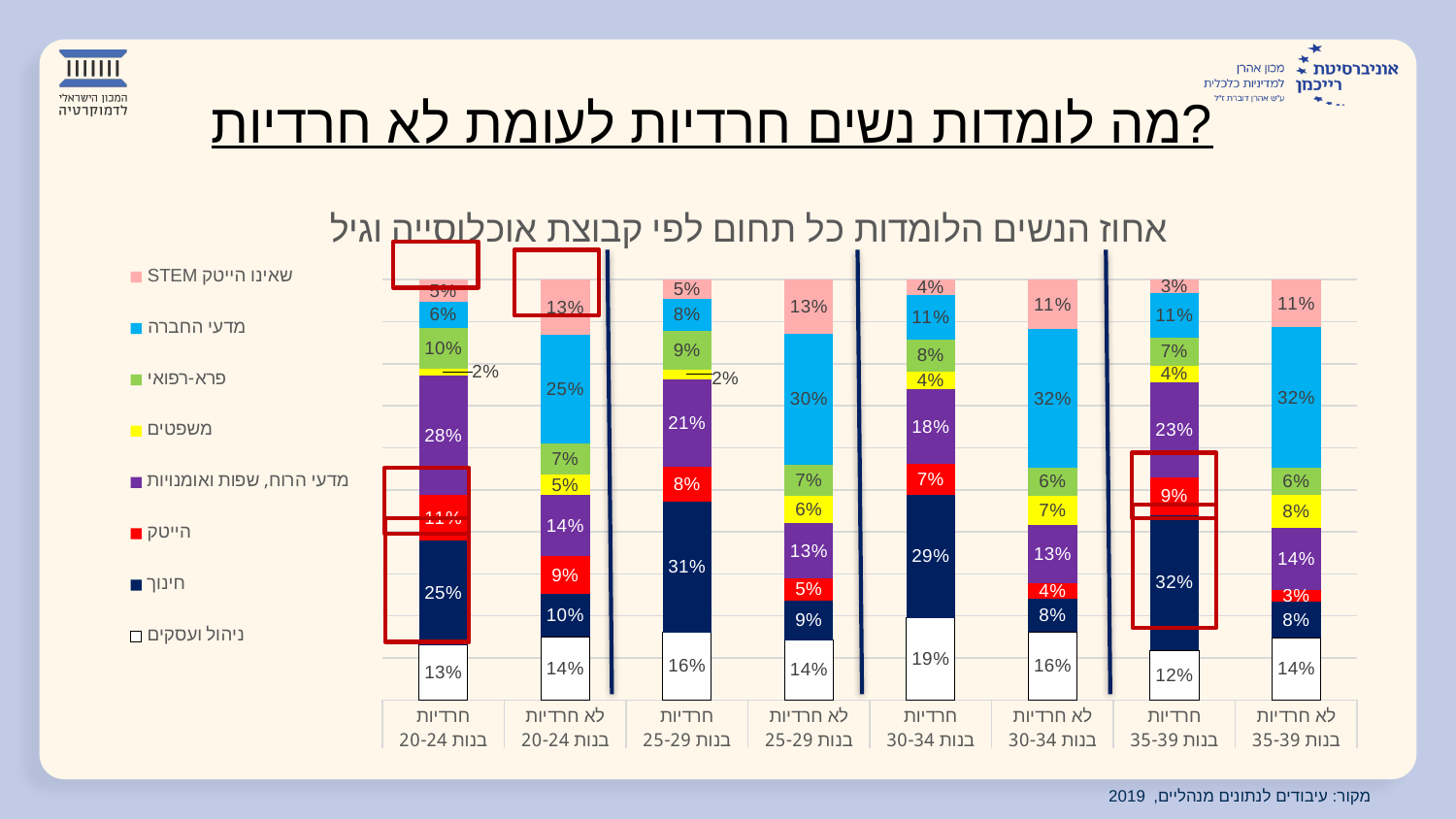

# מה לומדות נשים חרדיות לעומת לא חרדיות?

### Chart: אחוז הנשים הלומדות כל תחום לפי קבוצת אוכלוסייה וגיל

| Category | ניהול ועסקים | חינוך  | הייטק | מדעי הרוח, שפות ואומנויות | משפטים | פרא-רפואי | מדעי החברה | STEM שאינו הייטק |
|---|---|---|---|---|---|---|---|---|
| חרדיות | 0.13063763608087092 | 0.2468895800933126 | 0.10847589424572317 | 0.2834370139968896 | 0.017496111975116642 | 0.09603421461897356 | 0.06181959564541213 | 0.05287713841368585 |
| לא חרדיות | 0.1449316227266319 | 0.09854786409135767 | 0.08628225010573805 | 0.14084308473142534 | 0.04779359932327647 | 0.07105597067531369 | 0.24940081770759903 | 0.12773156633300436 |
| חרדיות | 0.16016713091922005 | 0.30901810584958217 | 0.08321727019498608 | 0.2076949860724234 | 0.022110027855153203 | 0.09244428969359332 | 0.07555710306406685 | 0.04543871866295265 |
| לא חרדיות | 0.13829270923209663 | 0.09055489646246764 | 0.052011432269197584 | 0.12690088438308886 | 0.06414473684210527 | 0.07186960742018982 | 0.30205187661777394 | 0.1256875539257981 |
| חרדיות | 0.1948529411764706 | 0.29096638655462187 | 0.0740546218487395 | 0.17620798319327732 | 0.04254201680672269 | 0.07510504201680672 | 0.10635504201680672 | 0.03650210084033614 |
| לא חרדיות | 0.1567723980315904 | 0.0759164716073502 | 0.03584790902556352 | 0.1340656505151409 | 0.06805573474390401 | 0.06376135798145861 | 0.3197098991835155 | 0.11453821626702546 |
| חרדיות | 0.11754068716094032 | 0.32007233273056057 | 0.08951175406871609 | 0.22513562386980107 | 0.03842676311030741 | 0.06690777576853527 | 0.10669077757685352 | 0.031193490054249547 |
| לא חרדיות | 0.14356292588346056 | 0.08236621083736495 | 0.028291246026641313 | 0.14266804627273322 | 0.07581308202130932 | 0.062315314559504835 | 0.3244125022138949 | 0.11009815710730166 |

מקור: עיבודים לנתונים מנהליים, 2019